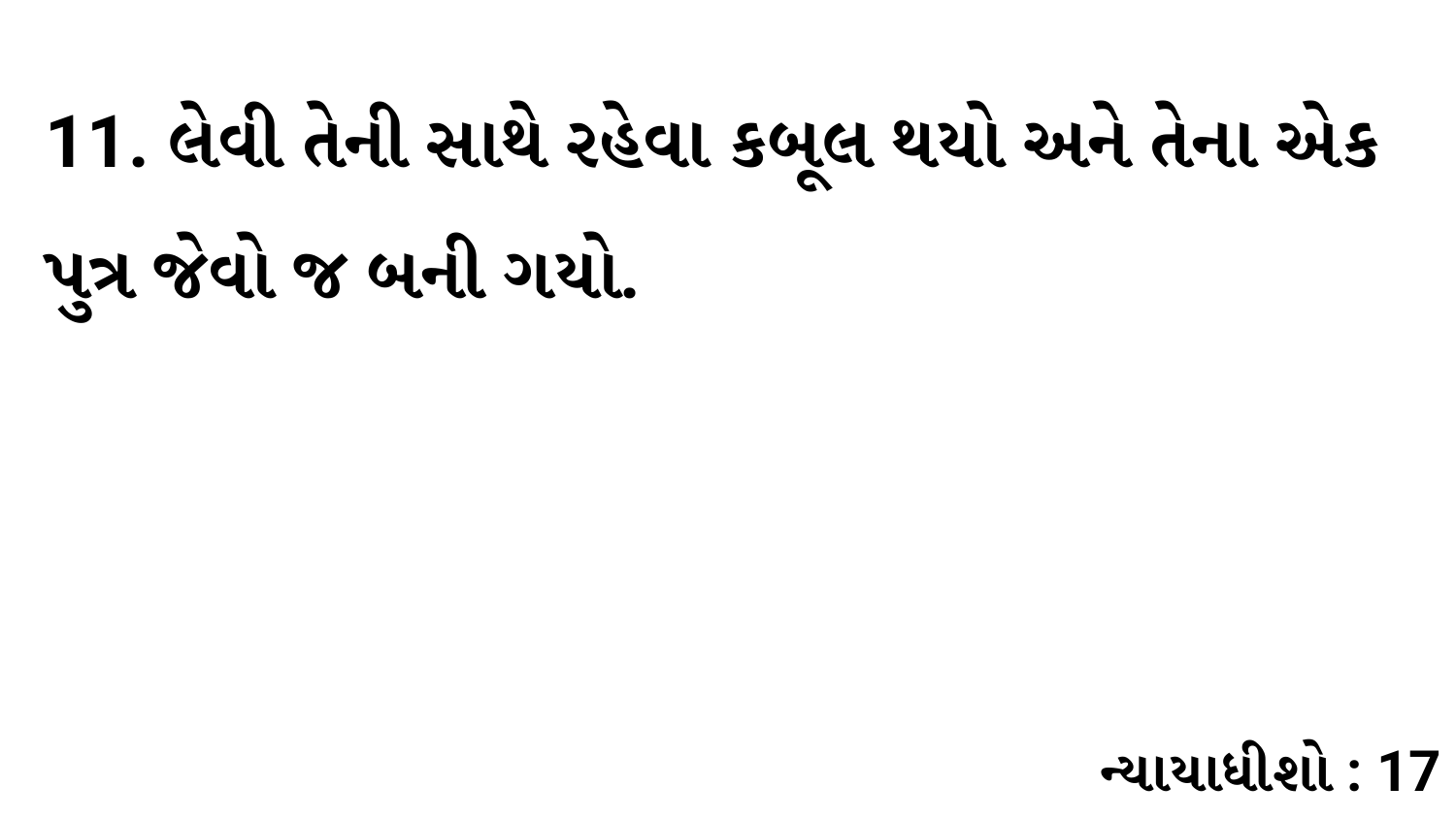

11. લેવી તેની સાથે રહેવા કબૂલ થયો અને તેના એક પુત્ર જેવો જ બની ગયો.
ન્યાયાધીશો : 17